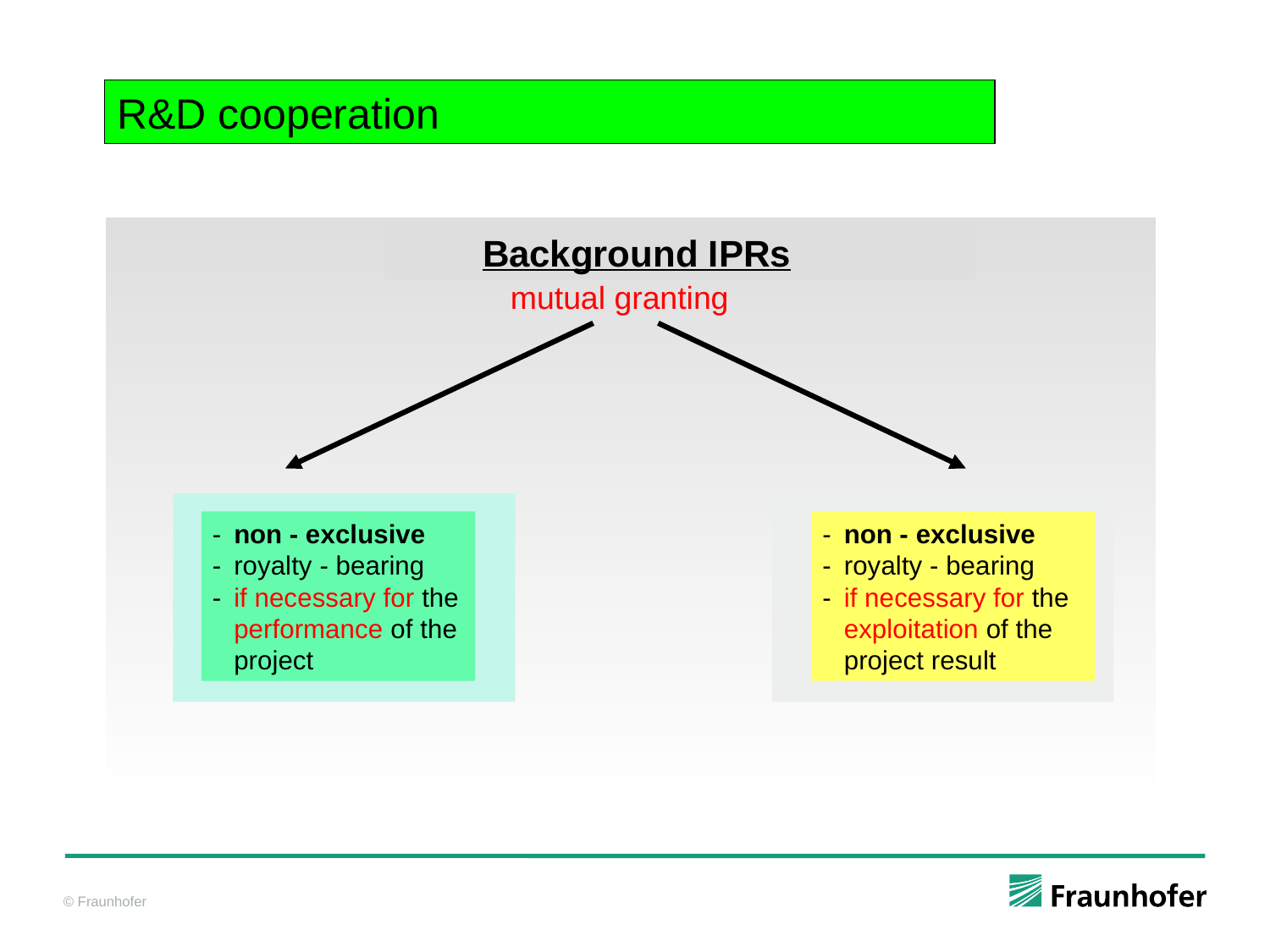

R&D cooperation

	Background IPRs
mutual granting

- 	non - exclusive
- 	royalty - bearing
-	if necessary for the
 	performance of the
 	project
- 	non - exclusive
- 	royalty - bearing
-	if necessary for the
 	exploitation of the
 	project result